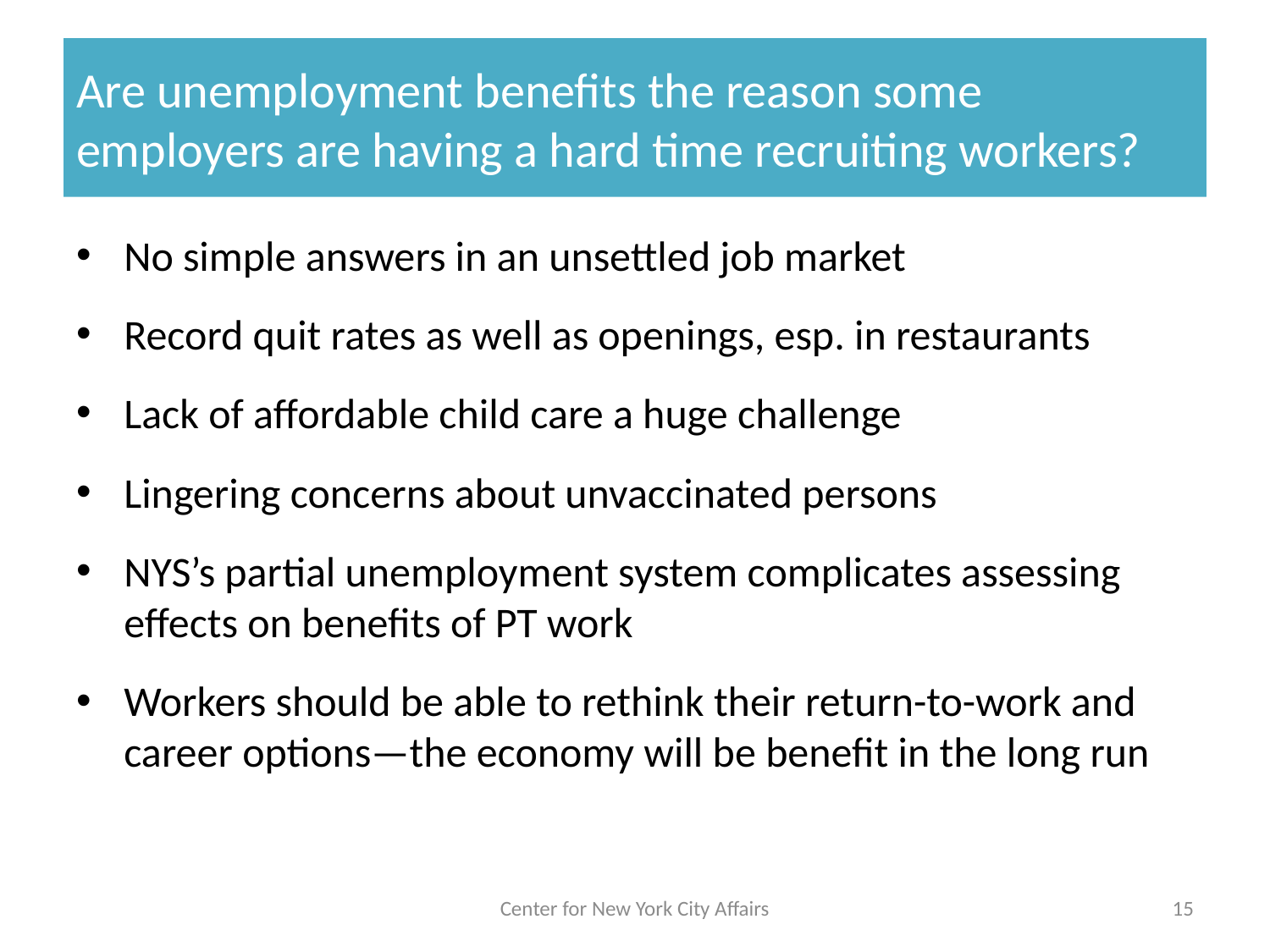

# Are unemployment benefits the reason some employers are having a hard time recruiting workers?
No simple answers in an unsettled job market

Record quit rates as well as openings, esp. in restaurants

Lack of affordable child care a huge challenge

Lingering concerns about unvaccinated persons

NYS’s partial unemployment system complicates assessing effects on benefits of PT work

Workers should be able to rethink their return-to-work and career options—the economy will be benefit in the long run

Center for New York City Affairs
15